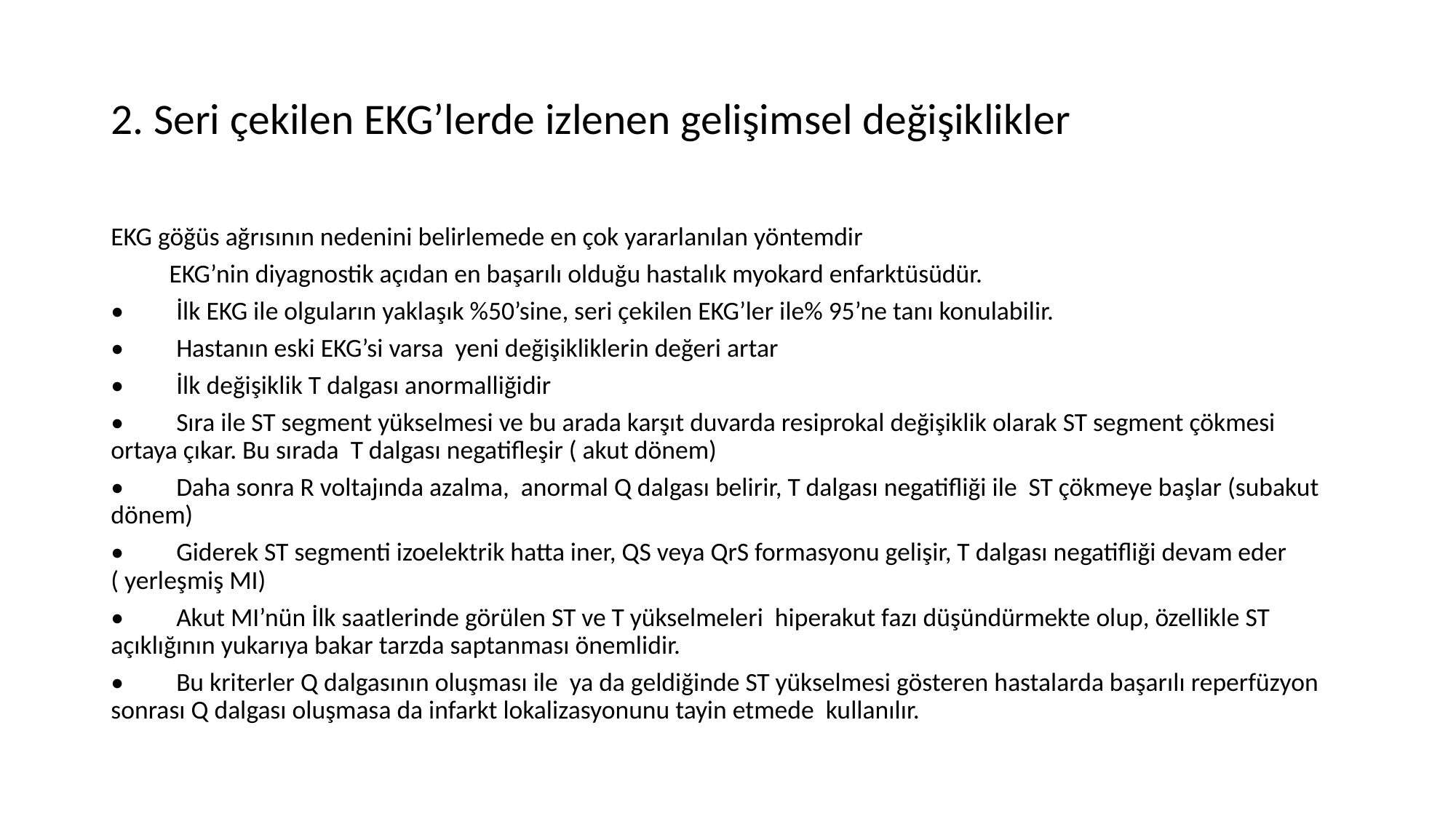

# 2. Seri çekilen EKG’lerde izlenen gelişimsel değişiklikler
EKG göğüs ağrısının nedenini belirlemede en çok yararlanılan yöntemdir
          EKG’nin diyagnostik açıdan en başarılı olduğu hastalık myokard enfarktüsüdür.
•         İlk EKG ile olguların yaklaşık %50’sine, seri çekilen EKG’ler ile% 95’ne tanı konulabilir.
•         Hastanın eski EKG’si varsa  yeni değişikliklerin değeri artar
•         İlk değişiklik T dalgası anormalliğidir
•         Sıra ile ST segment yükselmesi ve bu arada karşıt duvarda resiprokal değişiklik olarak ST segment çökmesi ortaya çıkar. Bu sırada  T dalgası negatifleşir ( akut dönem)
•         Daha sonra R voltajında azalma,  anormal Q dalgası belirir, T dalgası negatifliği ile  ST çökmeye başlar (subakut dönem)
•         Giderek ST segmenti izoelektrik hatta iner, QS veya QrS formasyonu gelişir, T dalgası negatifliği devam eder ( yerleşmiş MI)
•         Akut MI’nün İlk saatlerinde görülen ST ve T yükselmeleri  hiperakut fazı düşündürmekte olup, özellikle ST açıklığının yukarıya bakar tarzda saptanması önemlidir.
•         Bu kriterler Q dalgasının oluşması ile  ya da geldiğinde ST yükselmesi gösteren hastalarda başarılı reperfüzyon sonrası Q dalgası oluşmasa da infarkt lokalizasyonunu tayin etmede  kullanılır.